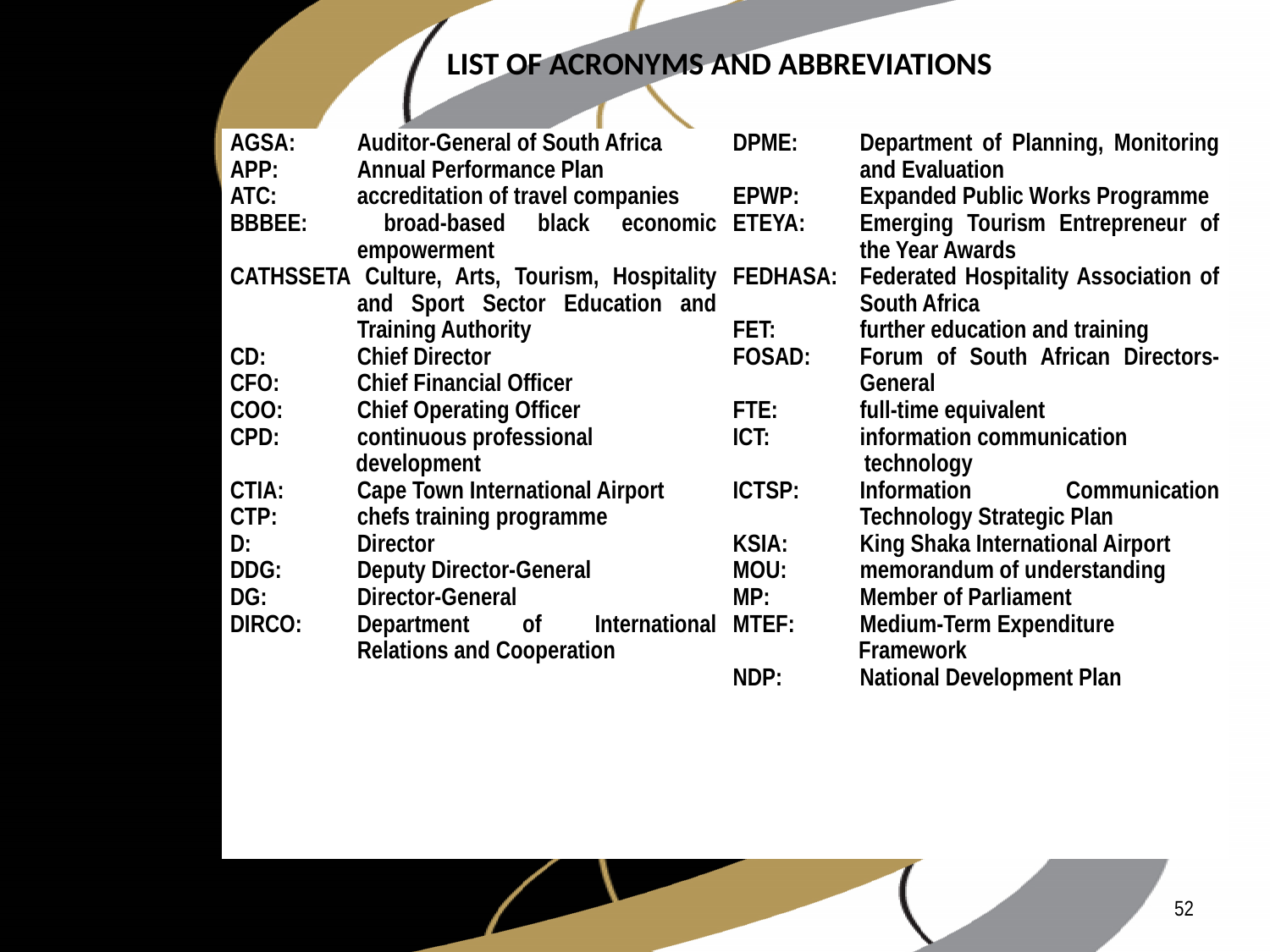

LIST OF ACRONYMS AND ABBREVIATIONS

| AGSA: Auditor-General of South Africa APP: Annual Performance Plan ATC: accreditation of travel companies BBBEE: broad-based black economic empowerment CATHSSETA Culture, Arts, Tourism, Hospitality and Sport Sector Education and Training Authority CD: Chief Director CFO: Chief Financial Officer COO: Chief Operating Officer CPD: continuous professional development CTIA: Cape Town International Airport CTP: chefs training programme D: Director DDG: Deputy Director-General DG: Director-General DIRCO: Department of International Relations and Cooperation | DPME: Department of Planning, Monitoring and Evaluation EPWP: Expanded Public Works Programme ETEYA: Emerging Tourism Entrepreneur of the Year Awards FEDHASA: Federated Hospitality Association of South Africa FET: further education and training FOSAD: Forum of South African Directors- General FTE: full-time equivalent ICT: information communication technology ICTSP: Information Communication Technology Strategic Plan KSIA: King Shaka International Airport MOU: memorandum of understanding MP: Member of Parliament MTEF: Medium-Term Expenditure Framework NDP: National Development Plan |
| --- | --- |
52